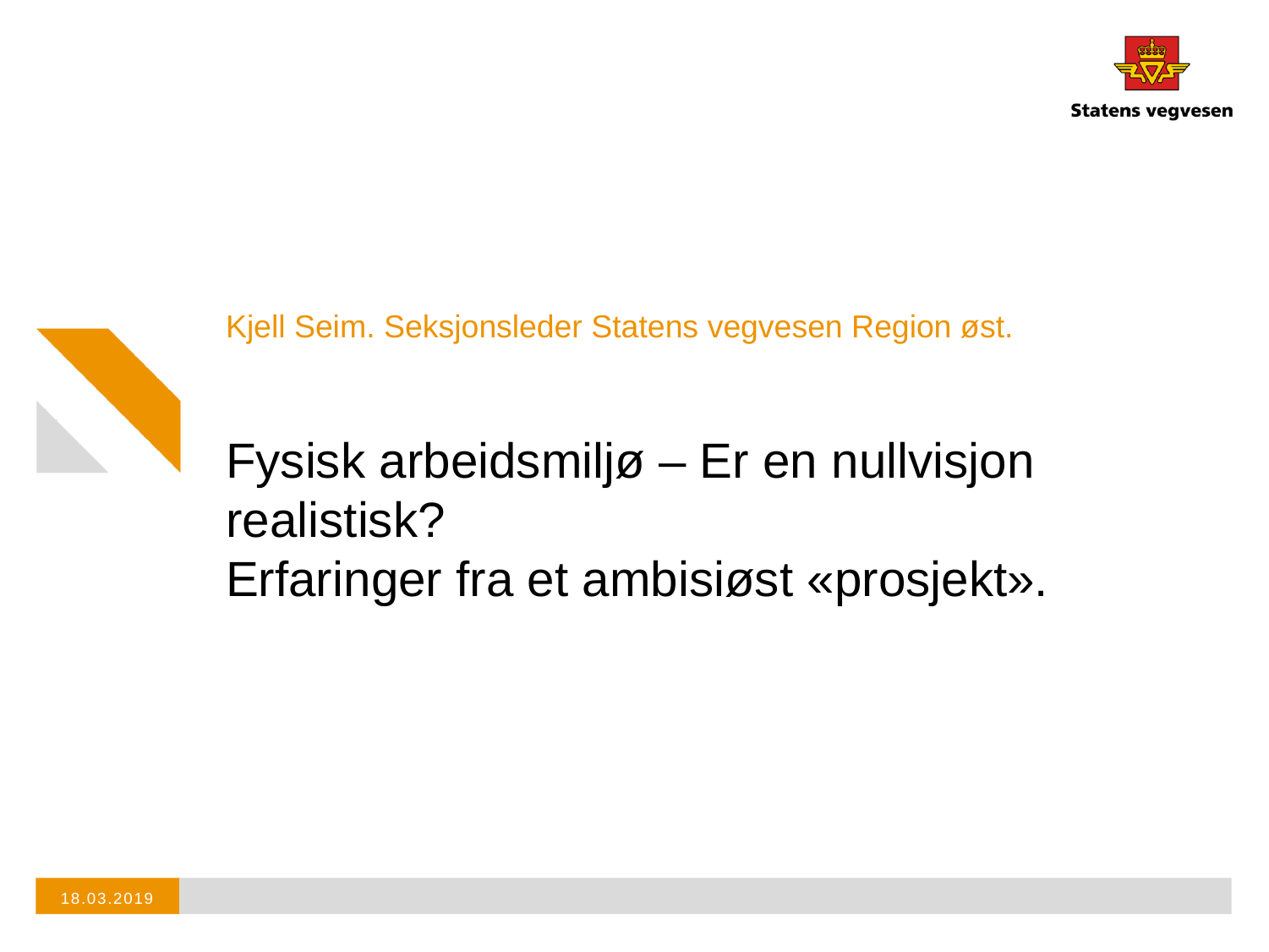

Kjell Seim. Seksjonsleder Statens vegvesen Region øst.
# Fysisk arbeidsmiljø – Er en nullvisjon realistisk? Erfaringer fra et ambisiøst «prosjekt».
18.03.2019